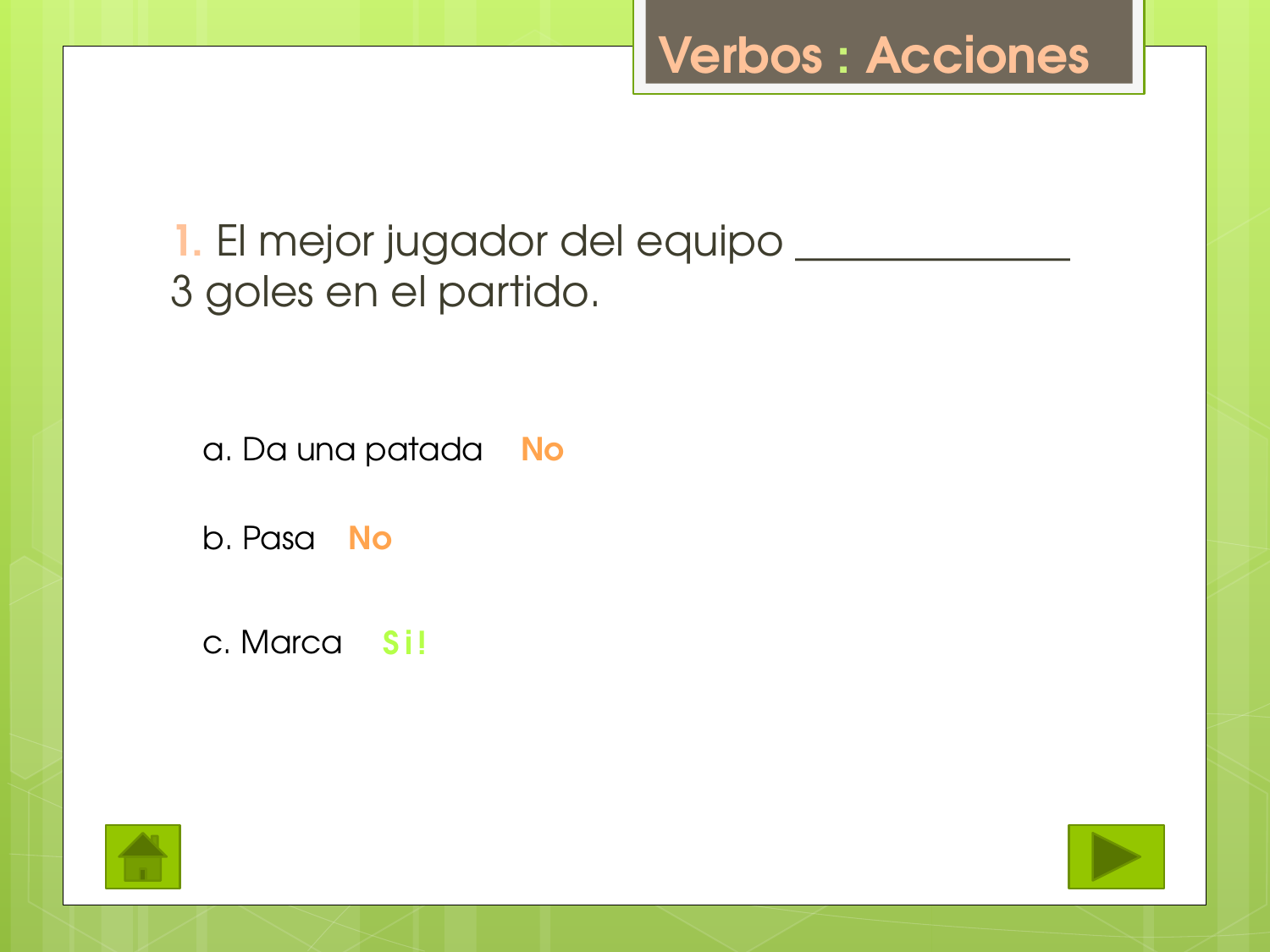

# Verbos : Acciones
1. El mejor jugador del equipo _____________ 3 goles en el partido.
a. Da una patada

No

b. Pasa
No
c. Marca

Si!